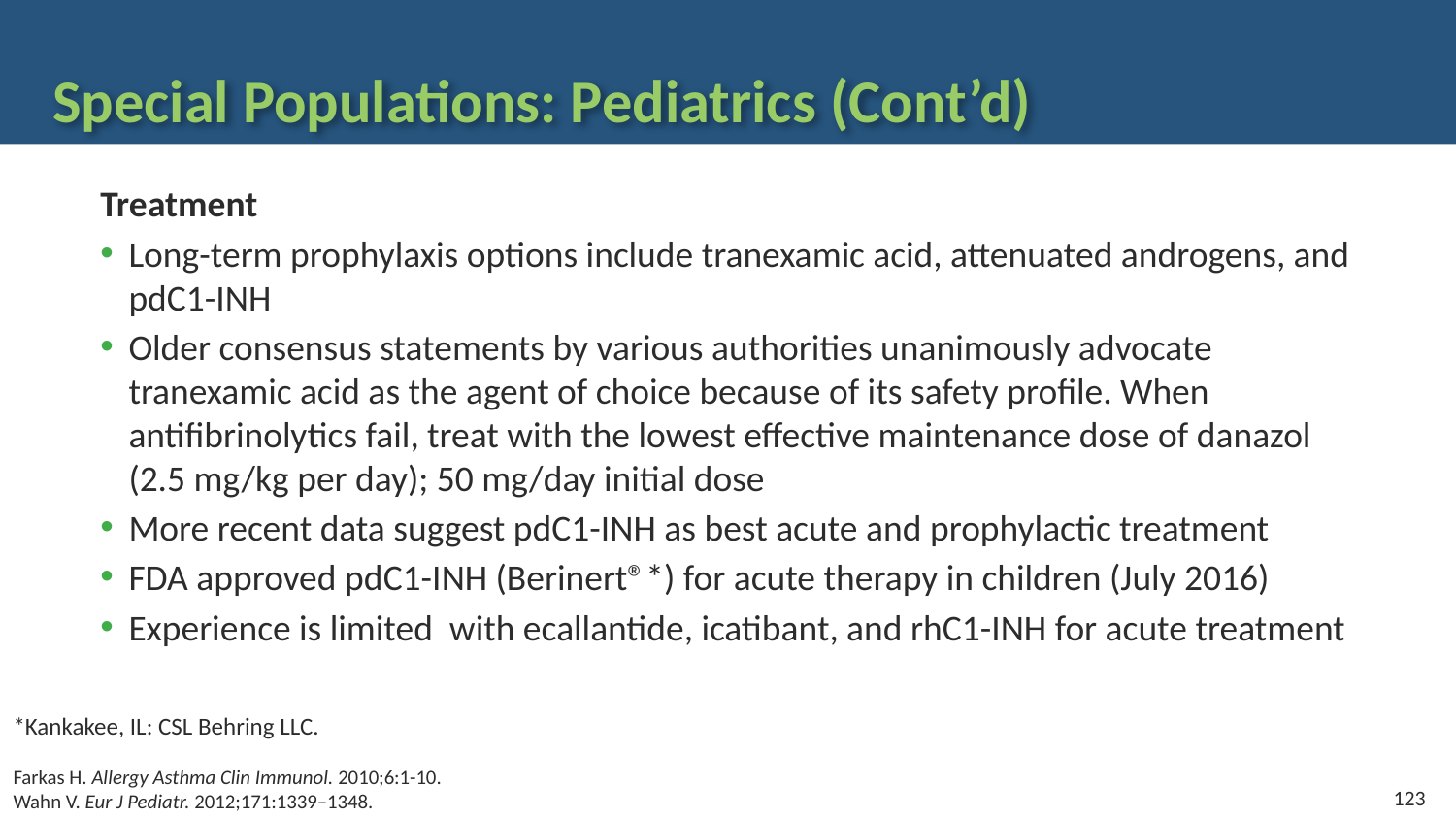

# Special Populations: Pediatrics (Cont’d)
Treatment
Long-term prophylaxis options include tranexamic acid, attenuated androgens, and pdC1-INH
Older consensus statements by various authorities unanimously advocate tranexamic acid as the agent of choice because of its safety profile. When antifibrinolytics fail, treat with the lowest effective maintenance dose of danazol (2.5 mg/kg per day); 50 mg/day initial dose
More recent data suggest pdC1-INH as best acute and prophylactic treatment
FDA approved pdC1-INH (Berinert®*) for acute therapy in children (July 2016)
Experience is limited  with ecallantide, icatibant, and rhC1-INH for acute treatment
*Kankakee, IL: CSL Behring LLC.

Farkas H. Allergy Asthma Clin Immunol. 2010;6:1-10.
Wahn V. Eur J Pediatr. 2012;171:1339–1348.
123